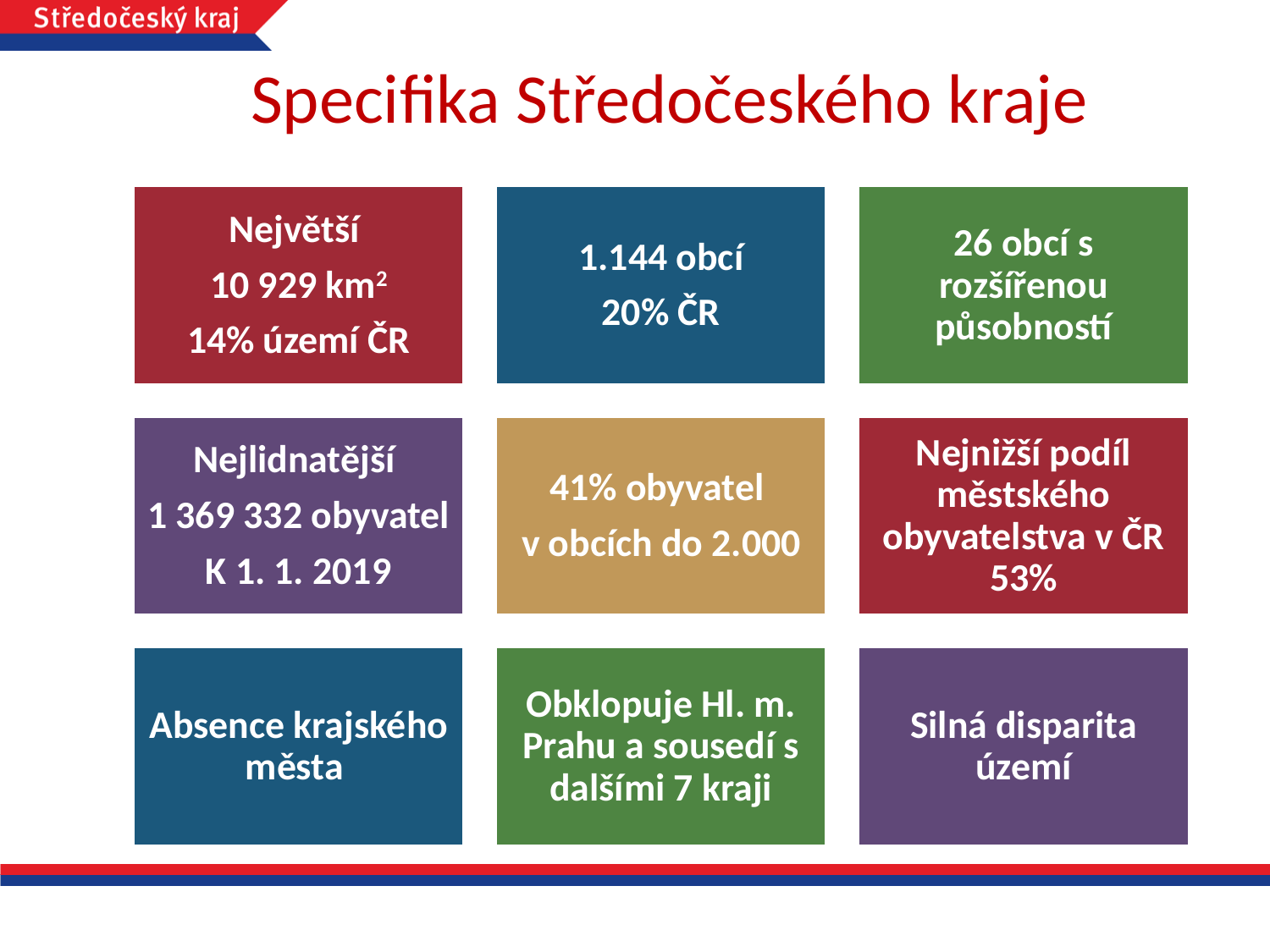

# Specifika Středočeského kraje
Největší
10 929 km2
14% území ČR
1.144 obcí
20% ČR
26 obcí s rozšířenou působností
Nejlidnatější
1 369 332 obyvatel
K 1. 1. 2019
41% obyvatel
v obcích do 2.000
Nejnižší podíl městského obyvatelstva v ČR 53%
Absence krajského města
Obklopuje Hl. m. Prahu a sousedí s dalšími 7 kraji
Silná disparita území